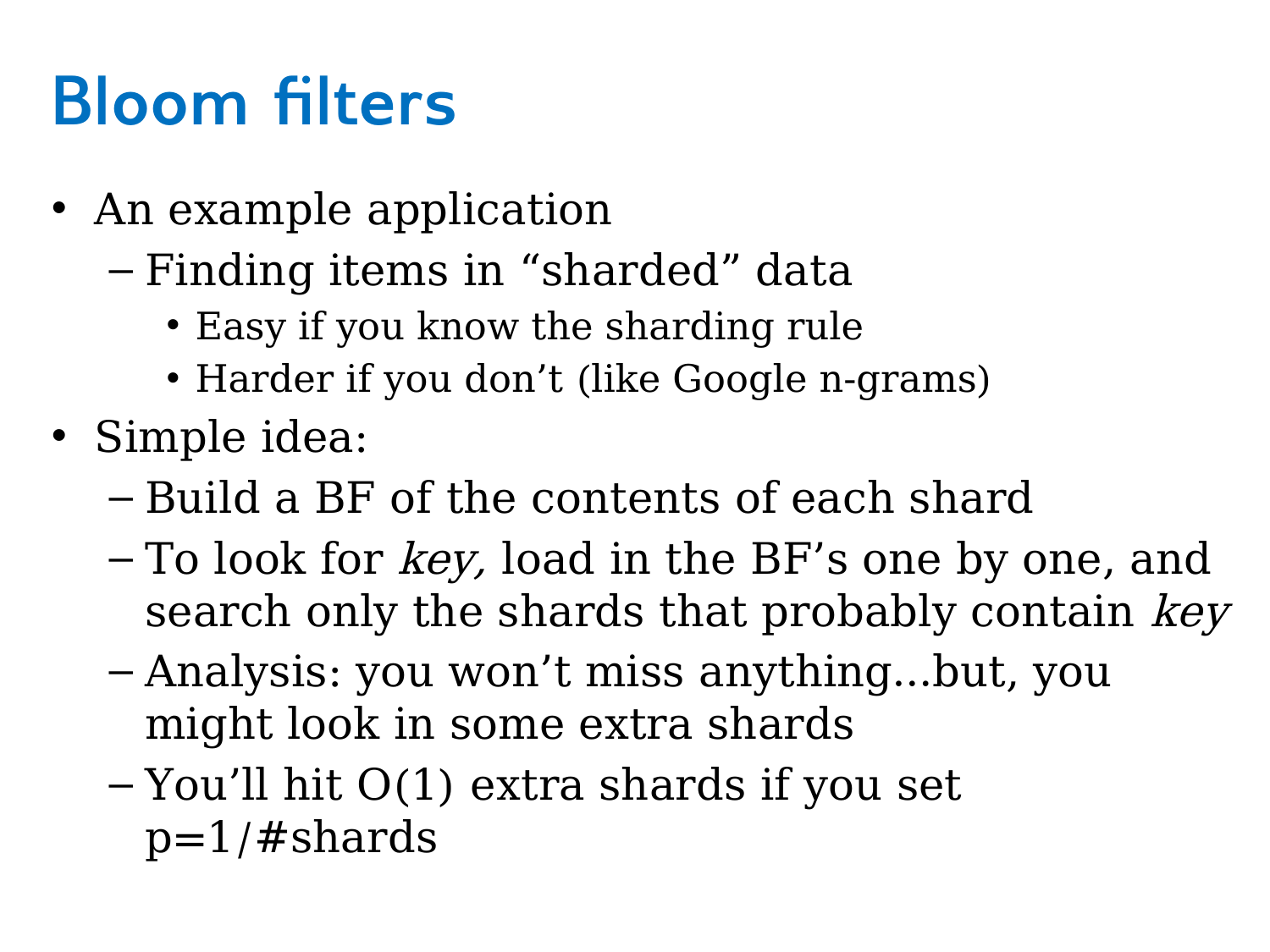

# Bloom filters
An example application
Finding items in “sharded” data
Easy if you know the sharding rule
Harder if you don’t (like Google n-grams)
Simple idea:
Build a BF of the contents of each shard
To look for key, load in the BF’s one by one, and search only the shards that probably contain key
Analysis: you won’t miss anything…but, you might look in some extra shards
You’ll hit O(1) extra shards if you set p=1/#shards